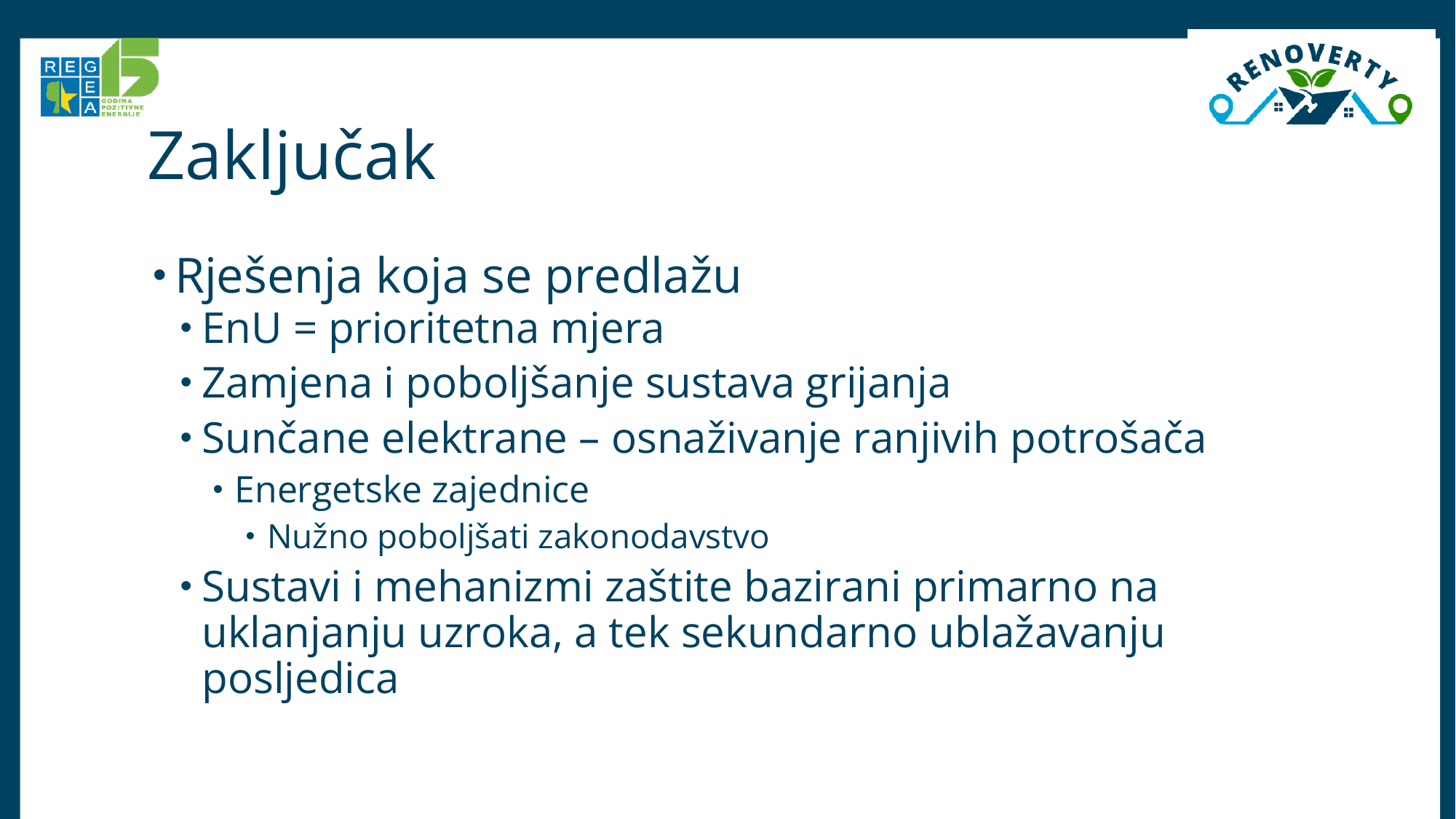

# Zaključak
Rješenja koja se predlažu
EnU = prioritetna mjera
Zamjena i poboljšanje sustava grijanja
Sunčane elektrane – osnaživanje ranjivih potrošača
Energetske zajednice
Nužno poboljšati zakonodavstvo
Sustavi i mehanizmi zaštite bazirani primarno na uklanjanju uzroka, a tek sekundarno ublažavanju posljedica